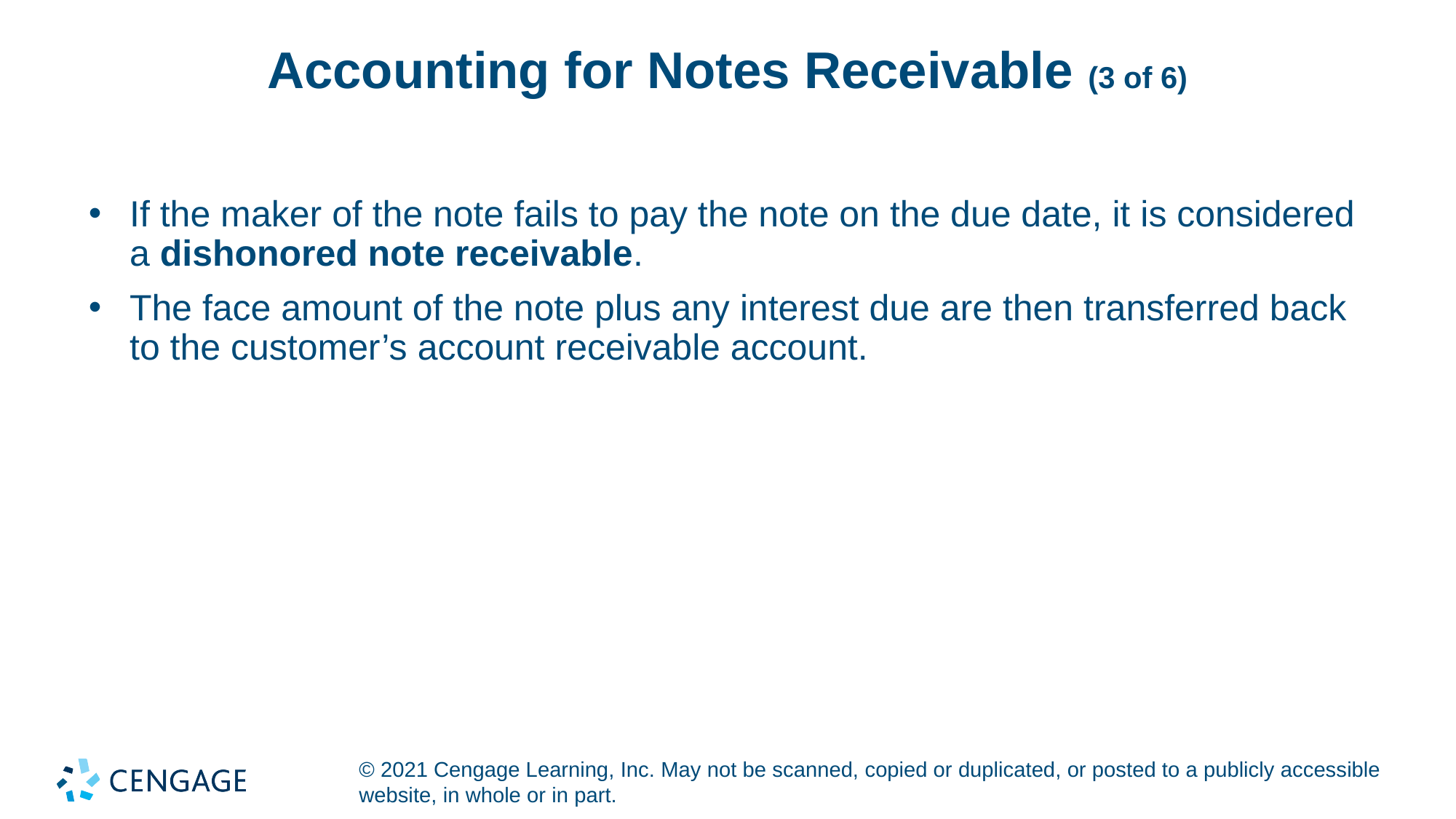

# Accounting for Notes Receivable (3 of 6)
If the maker of the note fails to pay the note on the due date, it is considered a dishonored note receivable.
The face amount of the note plus any interest due are then transferred back to the customer’s account receivable account.